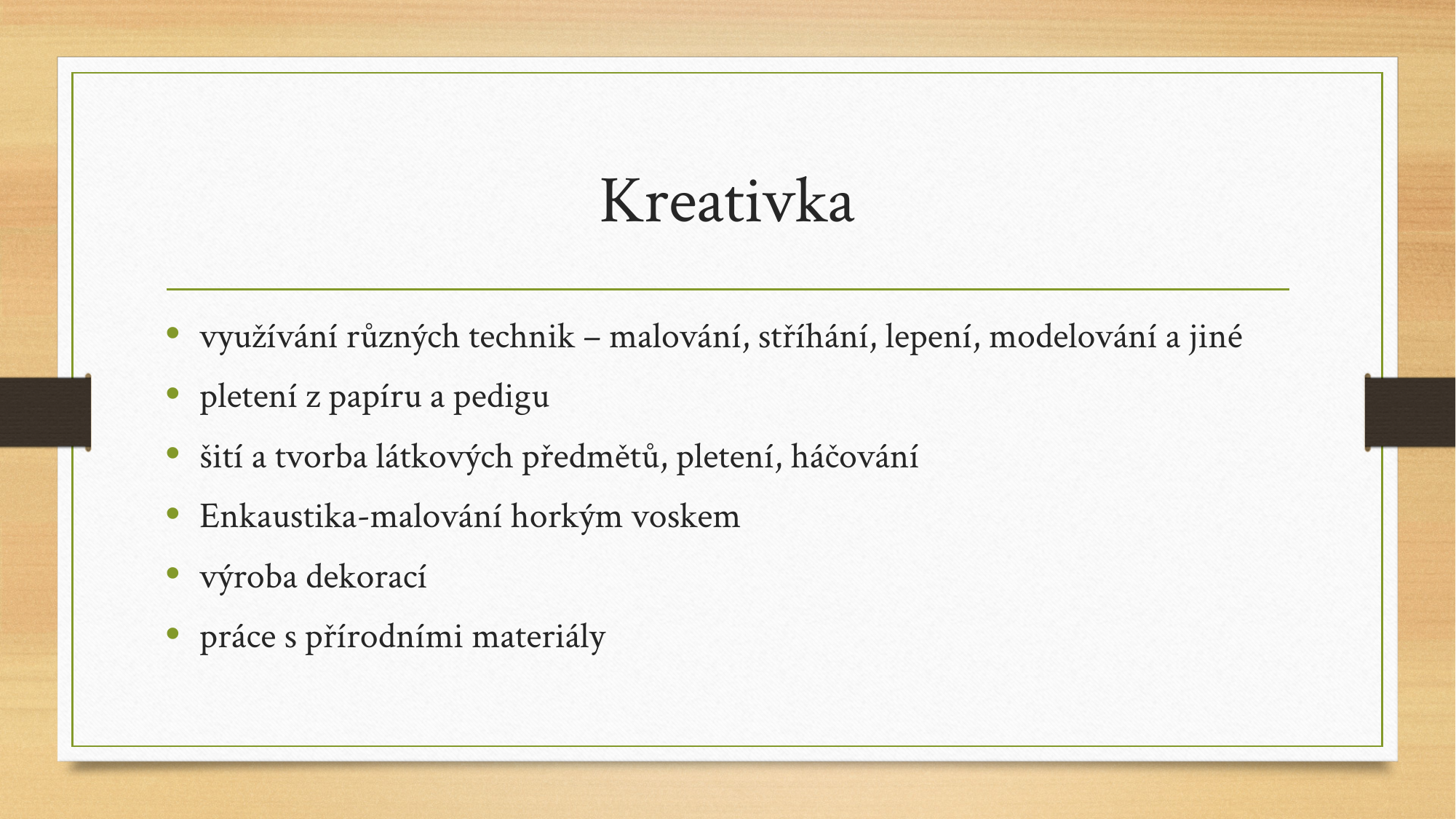

# Kreativka
využívání různých technik – malování, stříhání, lepení, modelování a jiné
pletení z papíru a pedigu
šití a tvorba látkových předmětů, pletení, háčování
Enkaustika-malování horkým voskem
výroba dekorací
práce s přírodními materiály